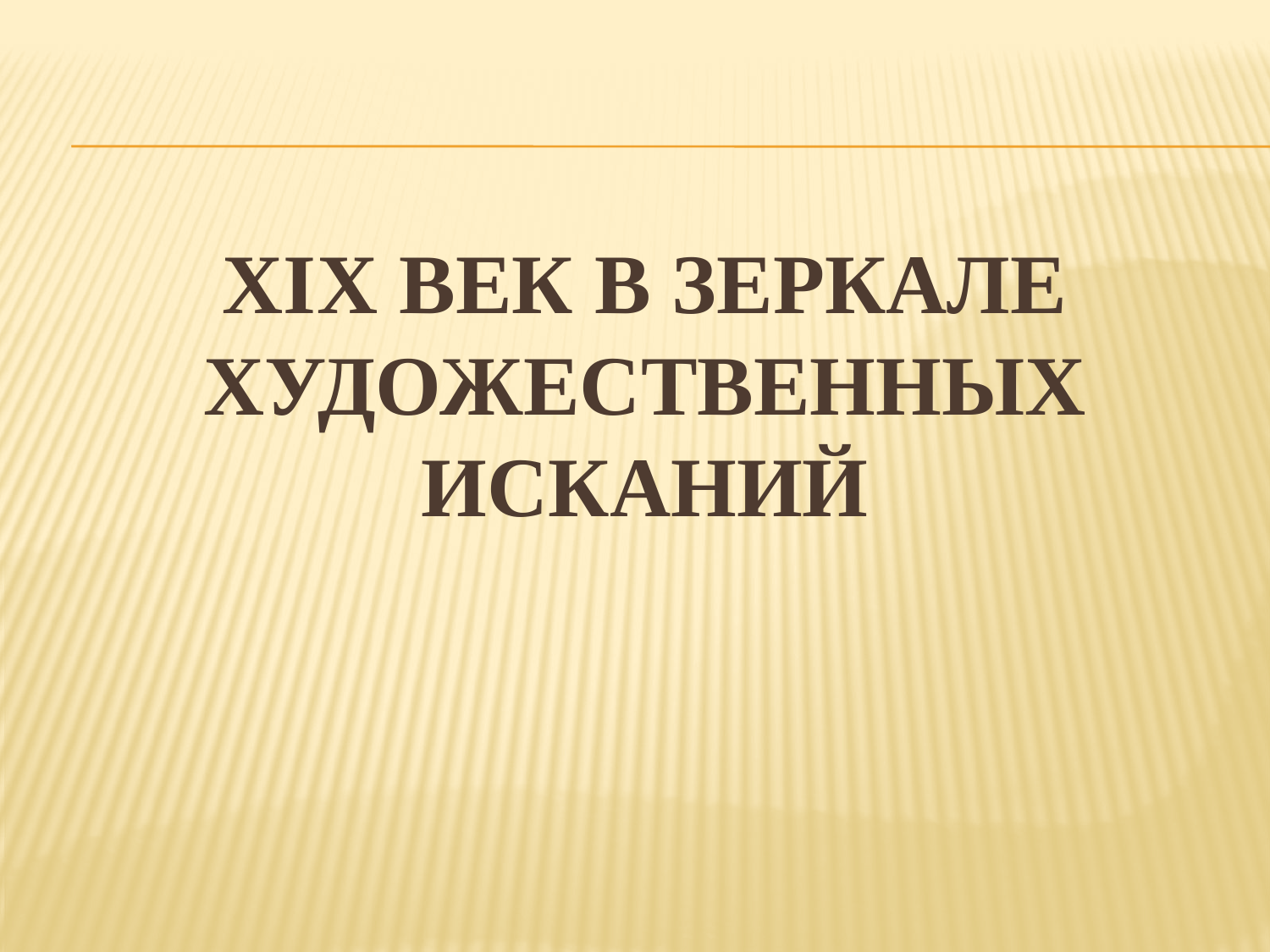

# XIX ВЕК В ЗЕРКАЛЕ ХУДОЖЕСТВЕННЫХ ИСКАНИЙ